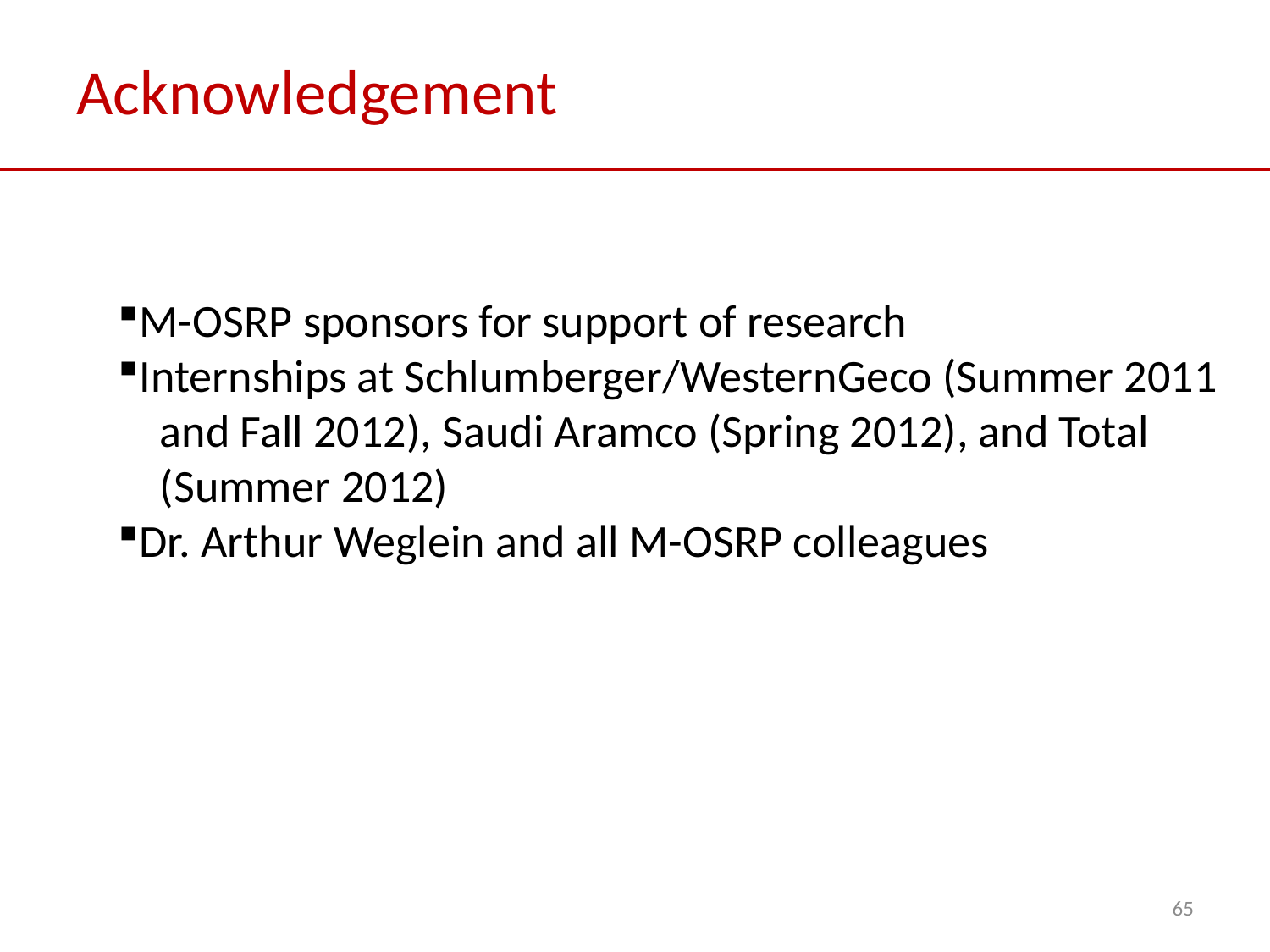

# Acknowledgement
M-OSRP sponsors for support of research
Internships at Schlumberger/WesternGeco (Summer 2011
    and Fall 2012), Saudi Aramco (Spring 2012), and Total
    (Summer 2012)
Dr. Arthur Weglein and all M-OSRP colleagues

65